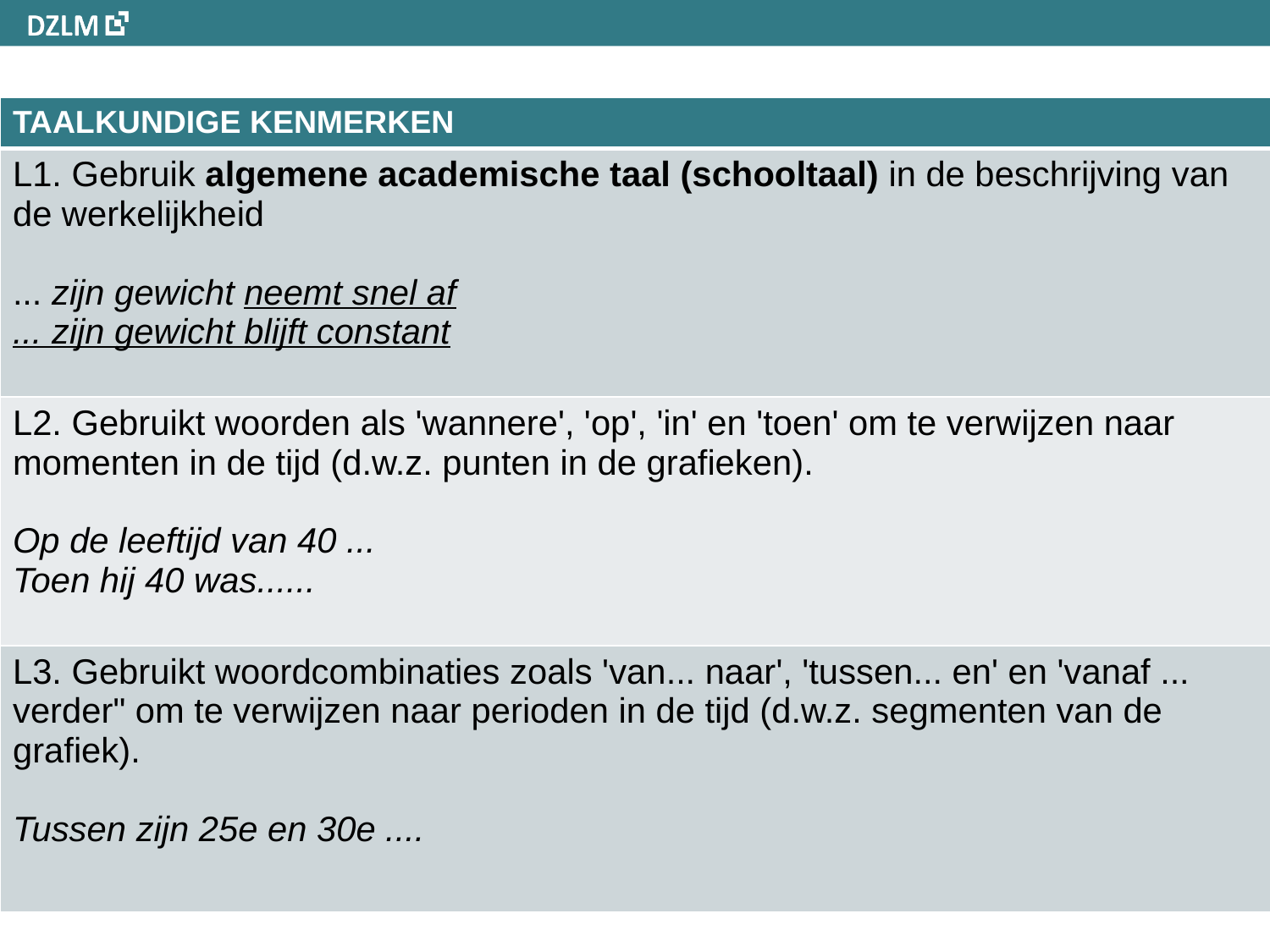

| TAALKUNDIGE KENMERKEN |
| --- |
| L1. Gebruik algemene academische taal (schooltaal) in de beschrijving van de werkelijkheid ... zijn gewicht neemt snel af ... zijn gewicht blijft constant |
| L2. Gebruikt woorden als 'wannere', 'op', 'in' en 'toen' om te verwijzen naar momenten in de tijd (d.w.z. punten in de grafieken). Op de leeftijd van 40 ... Toen hij 40 was...... |
| L3. Gebruikt woordcombinaties zoals 'van... naar', 'tussen... en' en 'vanaf ... verder" om te verwijzen naar perioden in de tijd (d.w.z. segmenten van de grafiek). Tussen zijn 25e en 30e .... |
9/30/20
ORD 9 juni 2011
37